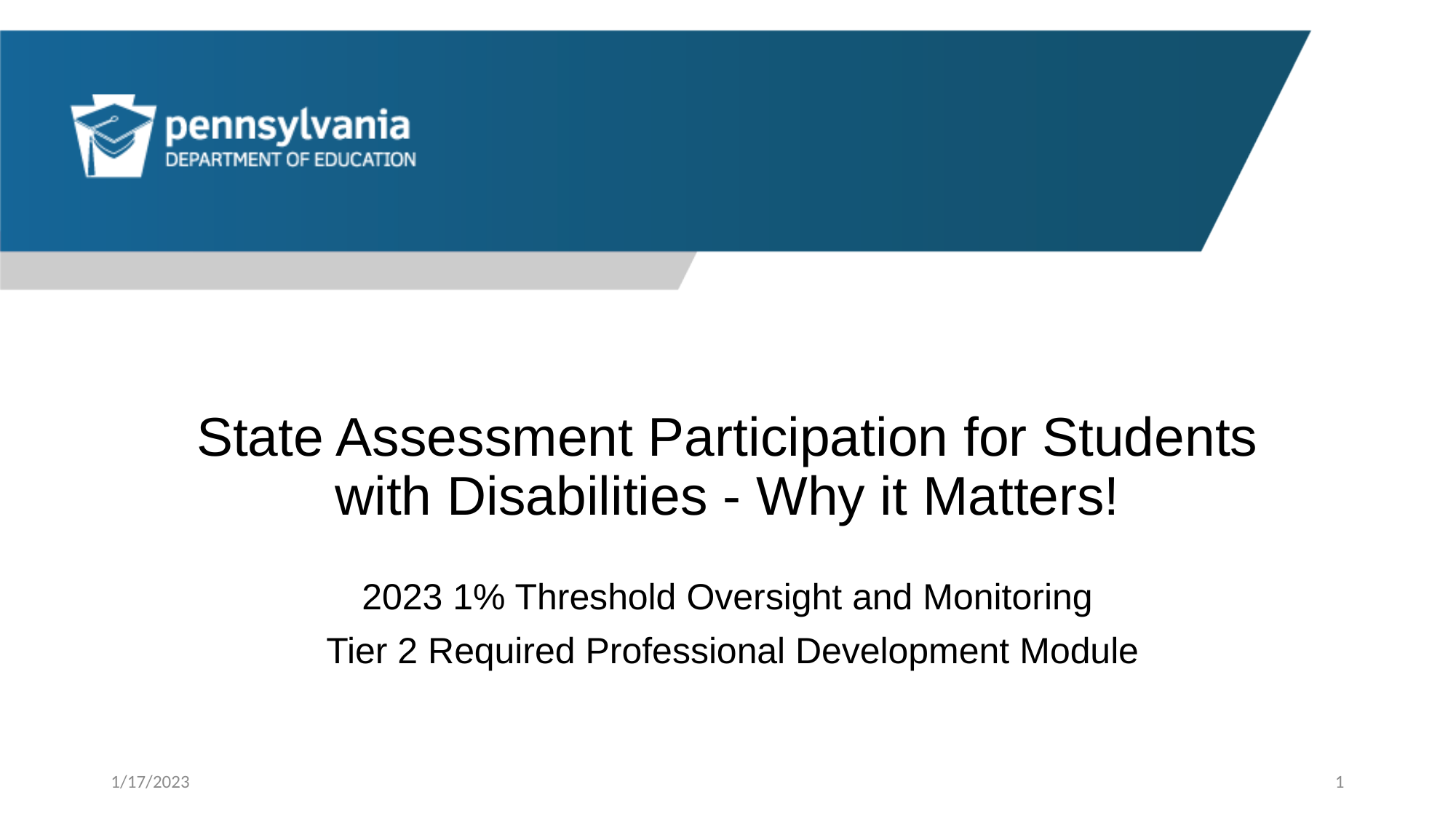

# State Assessment Participation for Students with Disabilities - Why it Matters!

2023 1% Threshold Oversight and Monitoring
 Tier 2 Required Professional Development Module
1/17/2023
1